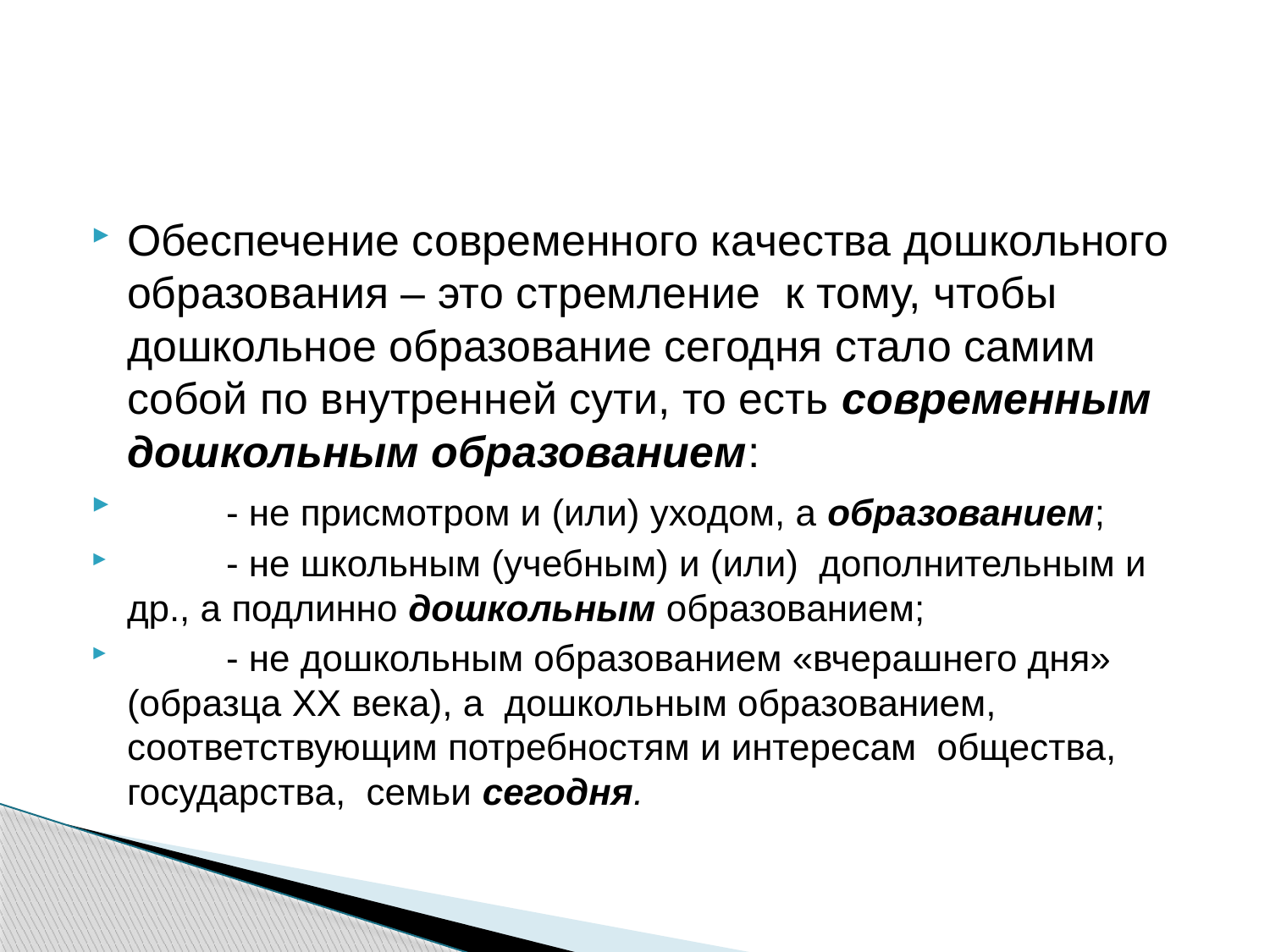

#
Обеспечение современного качества дошкольного образования – это стремление  к тому, чтобы  дошкольное образование сегодня стало самим собой по внутренней сути, то есть современным дошкольным образованием:
	- не присмотром и (или) уходом, а образованием;
	- не школьным (учебным) и (или)  дополнительным и др., а подлинно дошкольным образованием;
	- не дошкольным образованием «вчерашнего дня» (образца ХХ века), а  дошкольным образованием,  соответствующим потребностям и интересам  общества, государства,  семьи сегодня.